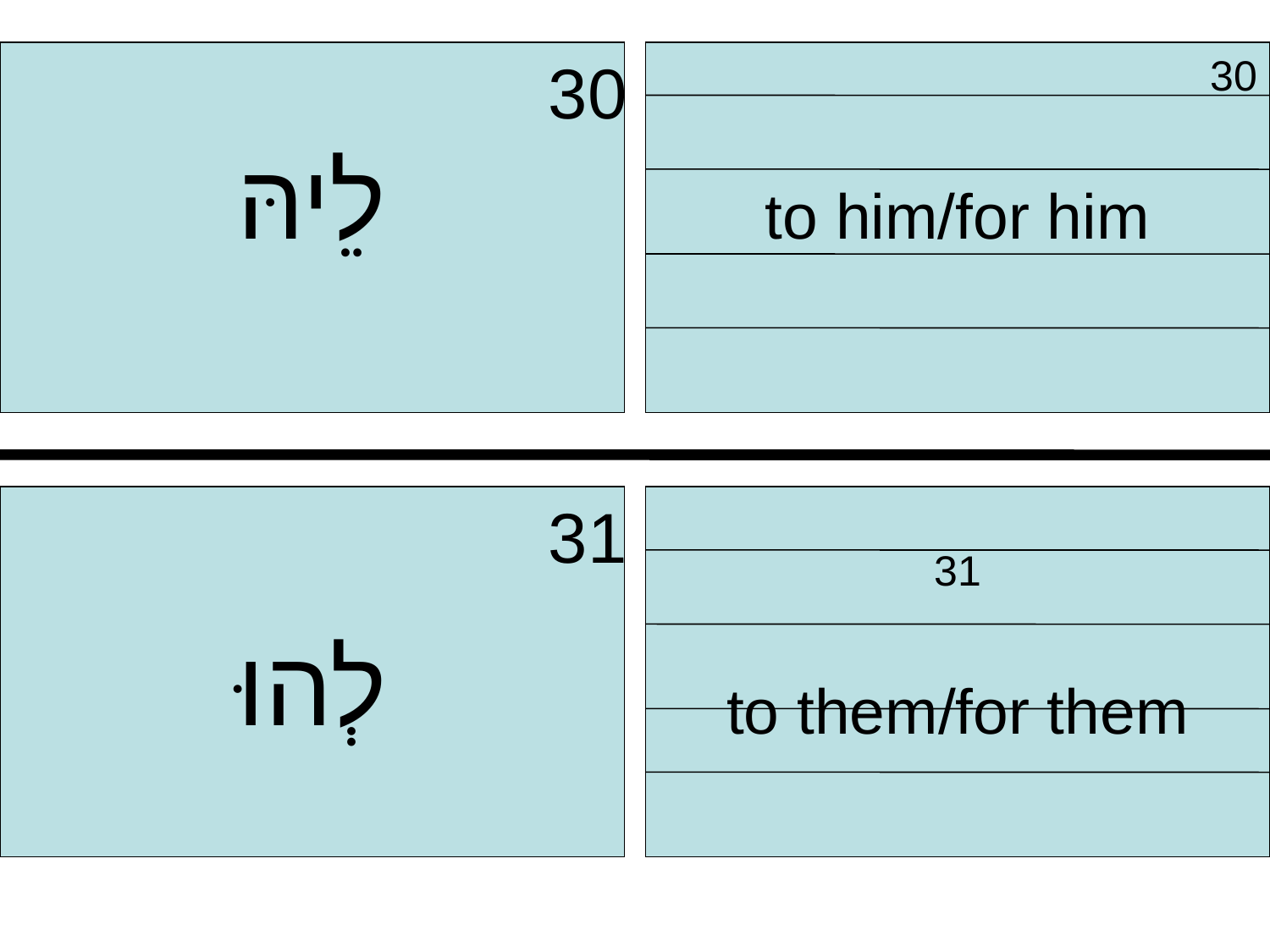

30
לֵיהּ

                           30

to him/for him

                            31

לְהוּ

                                               31

to them/for them